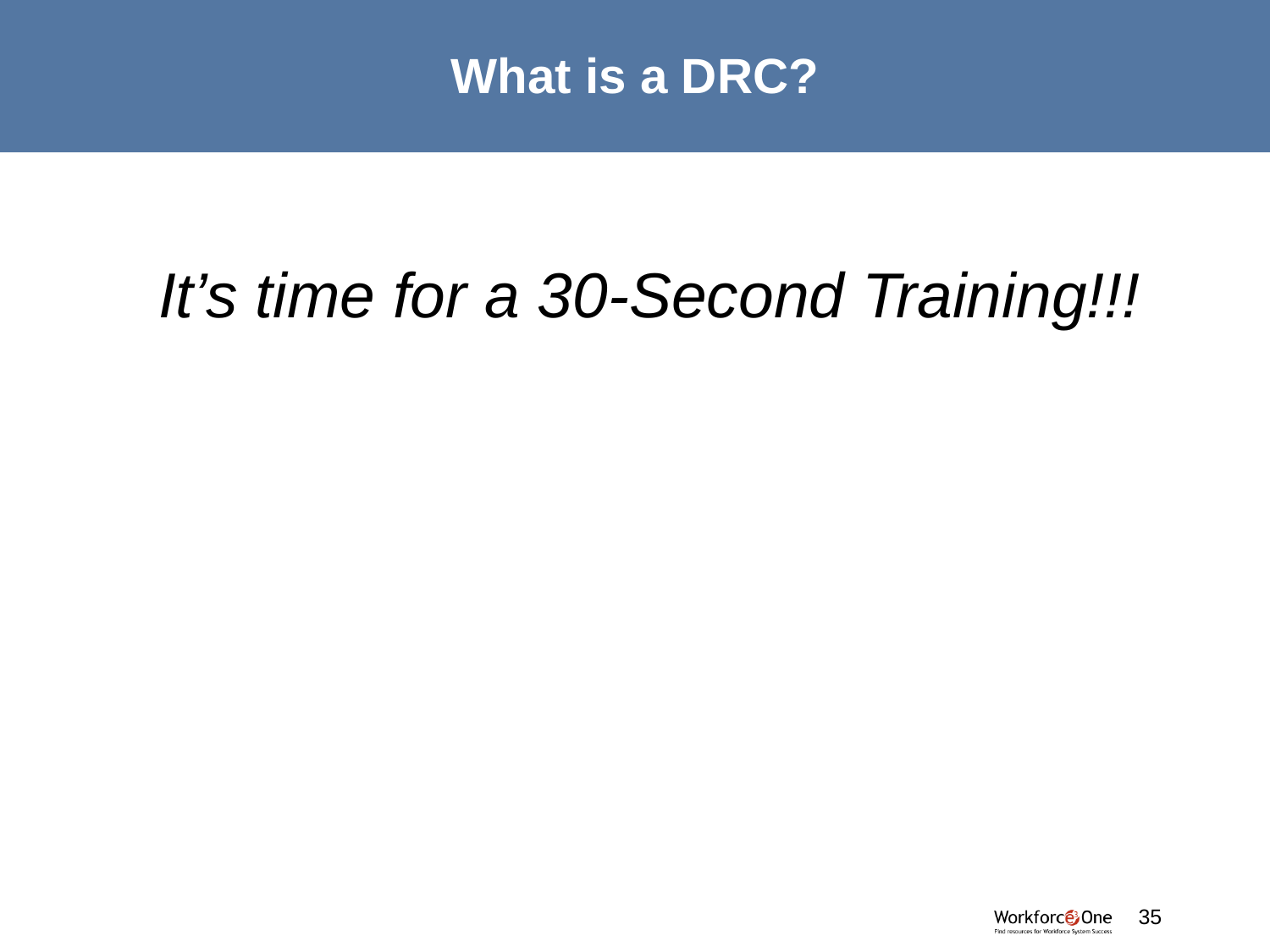

# What is a DRC?
It’s time for a 30-Second Training!!!

#
35